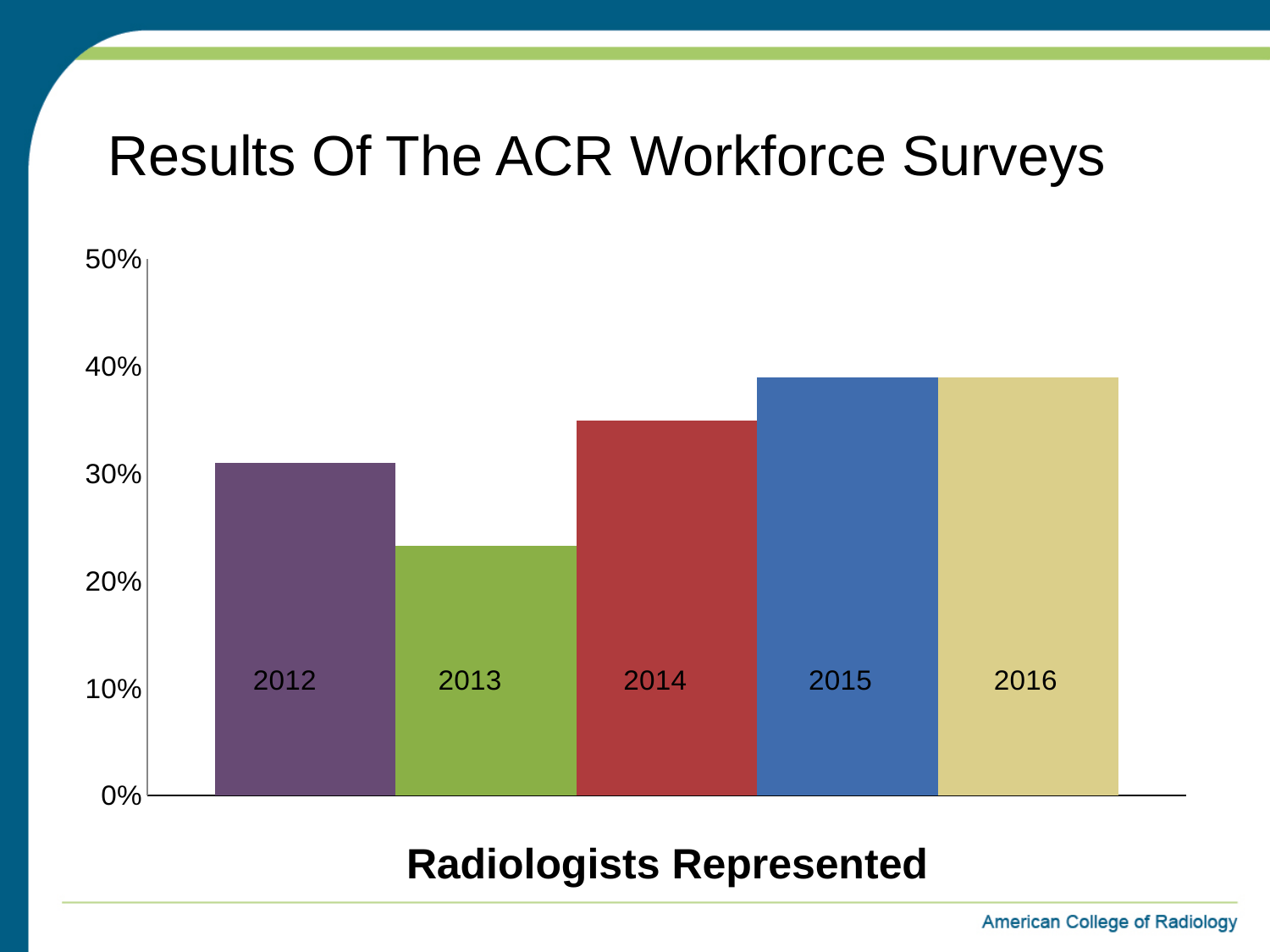

# Results Of The ACR Workforce Surveys

### Chart

| Category | 2012 | 2013 | 2014 | 2015 | 2016 |
|---|---|---|---|---|---|
| Rads Represented | 0.309997167941093 | 0.232451612903226 | 0.34983870967742 | 0.389645161290323 | 0.39 |
Radiologists Represented